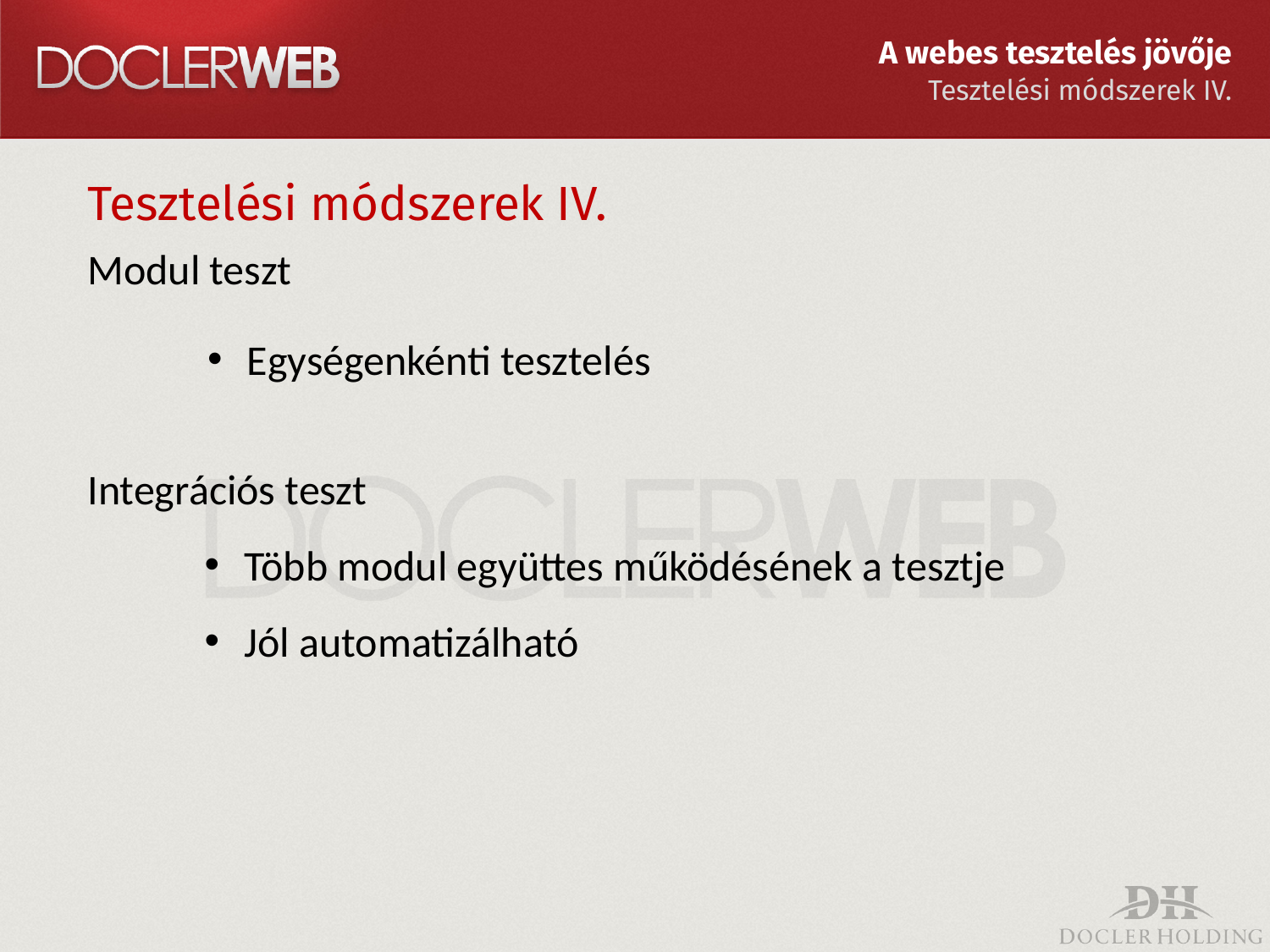

A webes tesztelés jövője
Tesztelési módszerek IV.
Tesztelési módszerek IV.
Modul teszt
Egységenkénti tesztelés
Integrációs teszt
Több modul együttes működésének a tesztje
Jól automatizálható